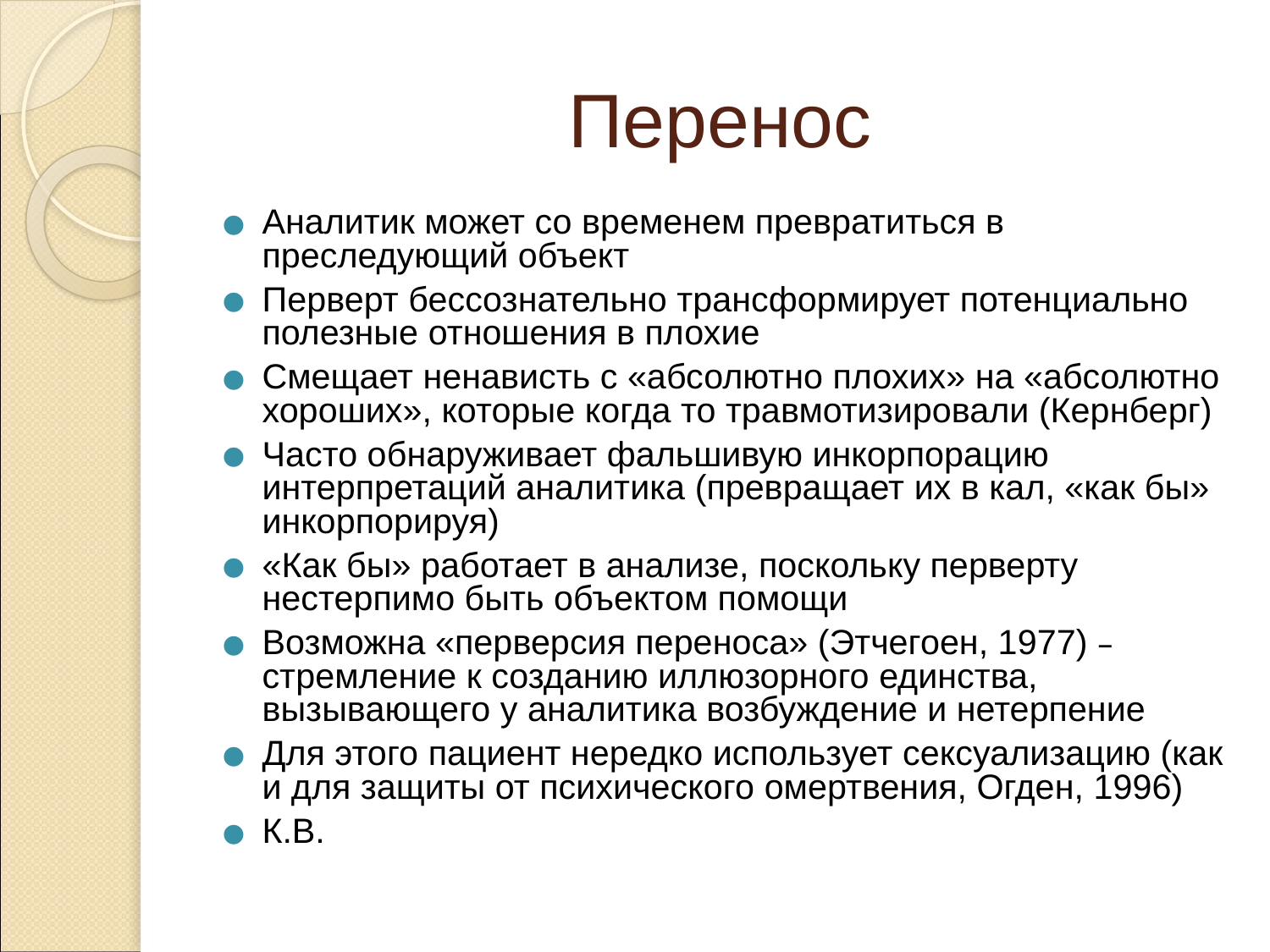

# Перенос
Аналитик может со временем превратиться в преследующий объект
Перверт бессознательно трансформирует потенциально полезные отношения в плохие
Смещает ненависть с «абсолютно плохих» на «абсолютно хороших», которые когда то травмотизировали (Кернберг)
Часто обнаруживает фальшивую инкорпорацию интерпретаций аналитика (превращает их в кал, «как бы» инкорпорируя)
«Как бы» работает в анализе, поскольку перверту нестерпимо быть объектом помощи
Возможна «перверсия переноса» (Этчегоен, 1977) – стремление к созданию иллюзорного единства, вызывающего у аналитика возбуждение и нетерпение
Для этого пациент нередко использует сексуализацию (как и для защиты от психического омертвения, Огден, 1996)
К.В.